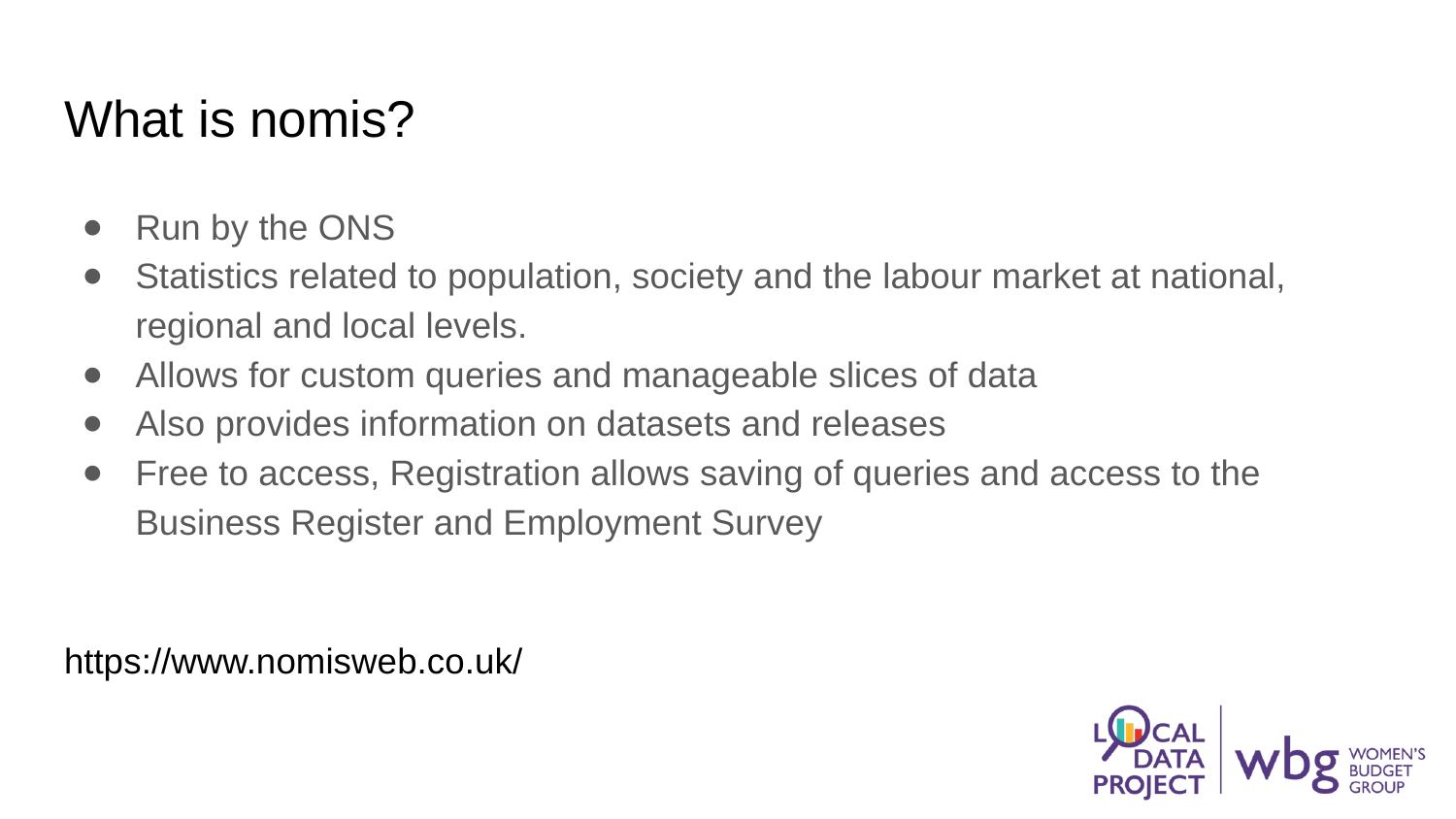

# What is nomis?
Run by the ONS
Statistics related to population, society and the labour market at national, regional and local levels.
Allows for custom queries and manageable slices of data
Also provides information on datasets and releases
Free to access, Registration allows saving of queries and access to the Business Register and Employment Survey

https://www.nomisweb.co.uk/